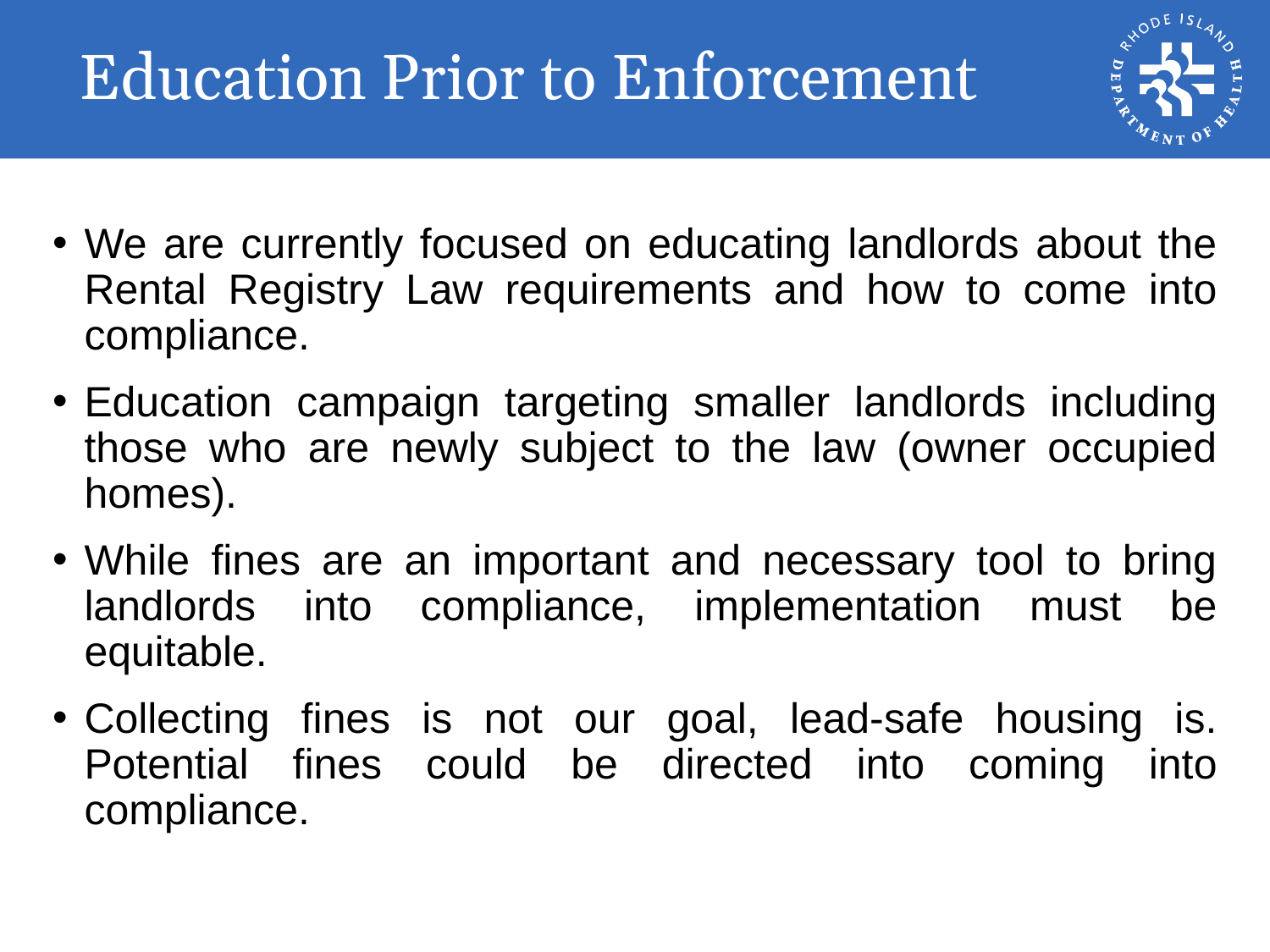

# Education Prior to Enforcement
We are currently focused on educating landlords about the Rental Registry Law requirements and how to come into compliance.
Education campaign targeting smaller landlords including those who are newly subject to the law (owner occupied homes).
While fines are an important and necessary tool to bring landlords into compliance, implementation must be equitable.
Collecting fines is not our goal, lead-safe housing is. Potential fines could be directed into coming into compliance.